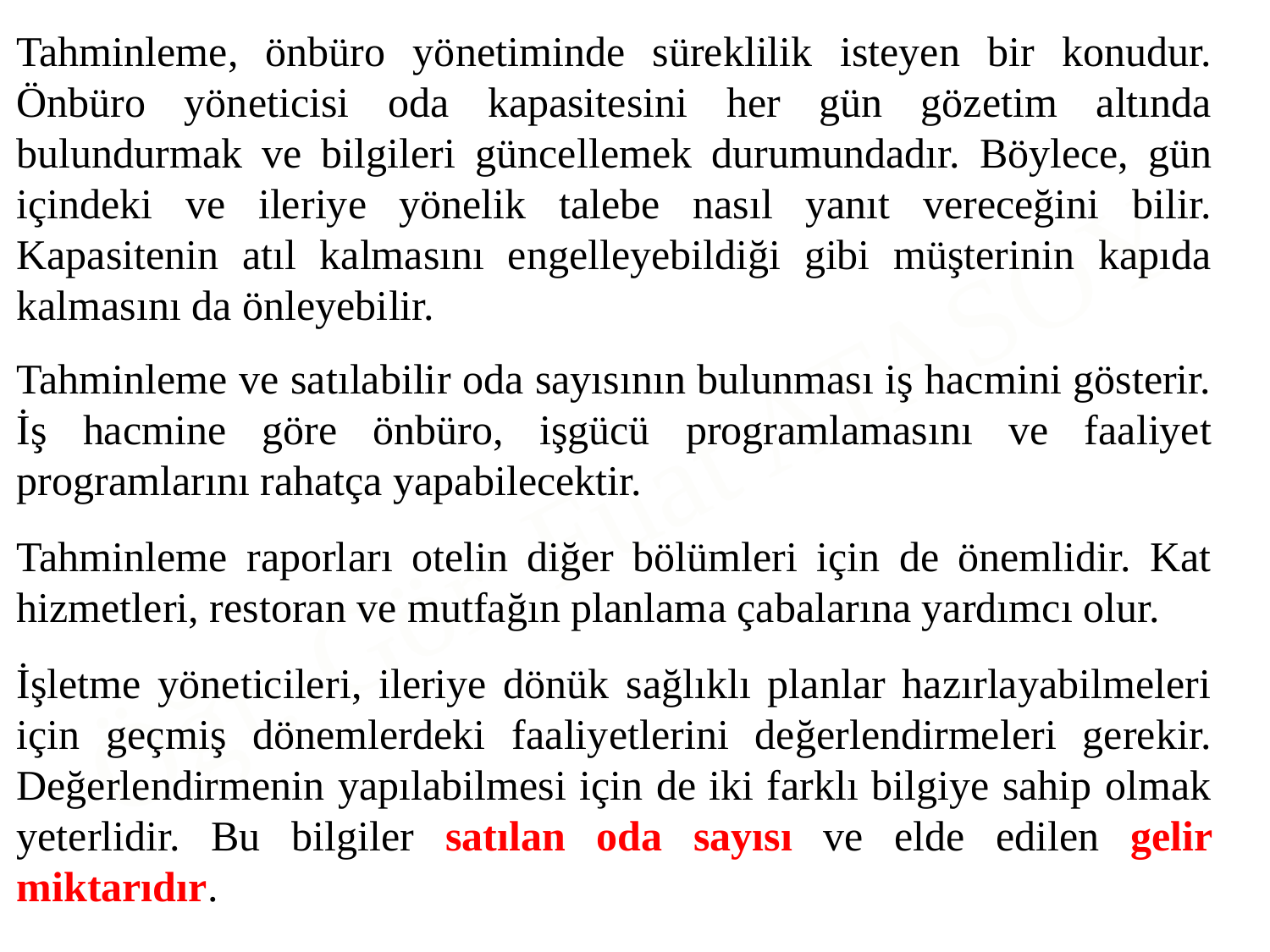

Tahminleme, önbüro yönetiminde süreklilik isteyen bir konudur. Önbüro yöneticisi oda kapasitesini her gün gözetim altında bulundurmak ve bilgileri güncellemek durumundadır. Böylece, gün içindeki ve ileriye yönelik talebe nasıl yanıt vereceğini bilir. Kapasitenin atıl kalmasını engelleyebildiği gibi müşterinin kapıda kalmasını da önleyebilir.

Tahminleme ve satılabilir oda sayısının bulunması iş hacmini gösterir. İş hacmine göre önbüro, işgücü programlamasını ve faaliyet programlarını rahatça yapabilecektir.

Tahminleme raporları otelin diğer bölümleri için de önemlidir. Kat hizmetleri, restoran ve mutfağın planlama çabalarına yardımcı olur.

İşletme yöneticileri, ileriye dönük sağlıklı planlar hazırlayabilmeleri için geçmiş dönemlerdeki faaliyetlerini değerlendirmeleri gerekir. Değerlendirmenin yapılabilmesi için de iki farklı bilgiye sahip olmak yeterlidir. Bu bilgiler satılan oda sayısı ve elde edilen gelir miktarıdır.